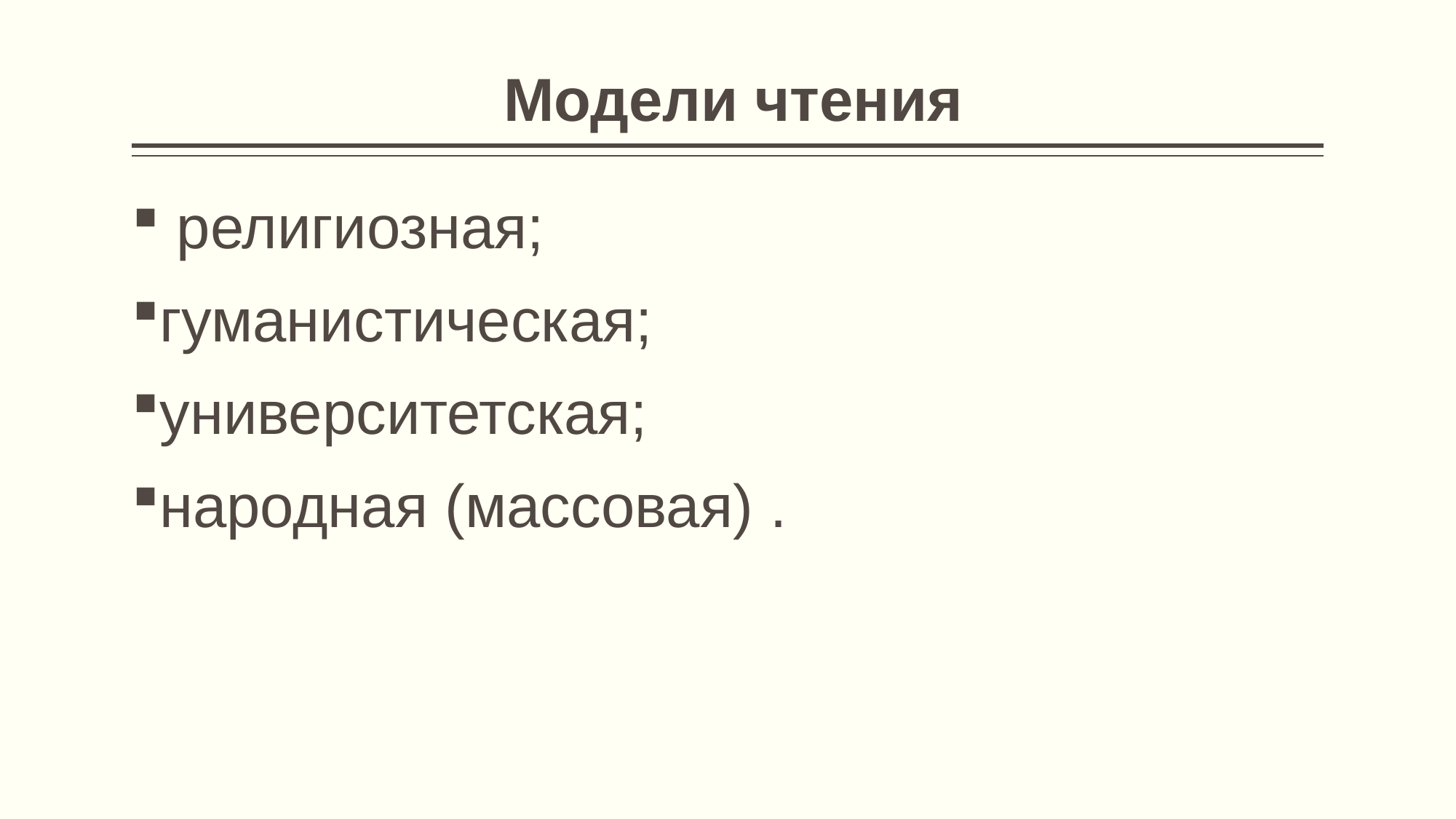

# Модели чтения
 религиозная;
гуманистическая;
университетская;
народная (массовая) .